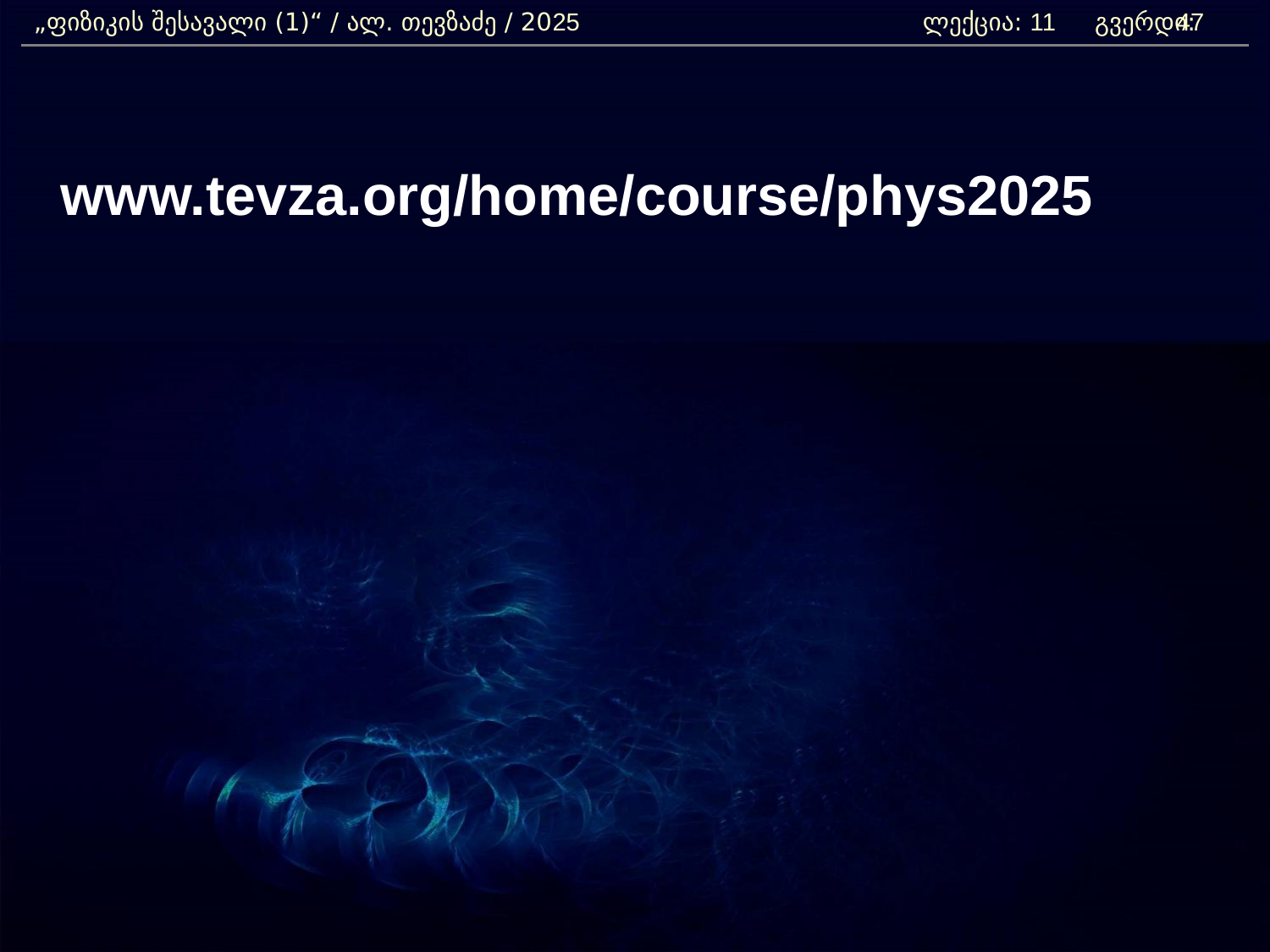

„ფიზიკის შესავალი (1)“ / ალ. თევზაძე / 2025                      		ლექცია: 11     გვერდი:
47

	www.tevza.org/home/course/phys2025